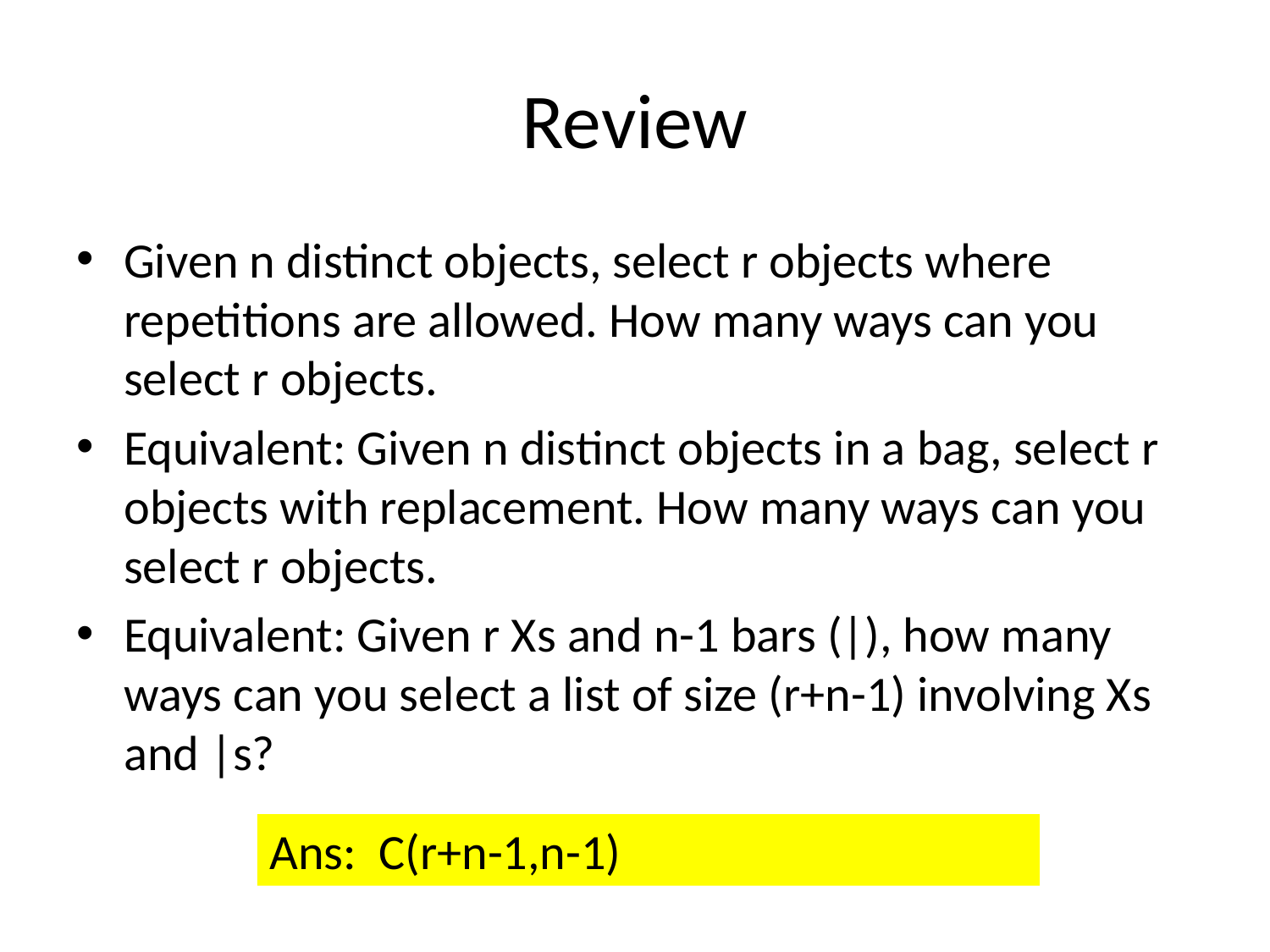

# Review
Given n distinct objects, select r objects where repetitions are allowed. How many ways can you select r objects.
Equivalent: Given n distinct objects in a bag, select r objects with replacement. How many ways can you select r objects.
Equivalent: Given r Xs and n-1 bars (|), how many ways can you select a list of size (r+n-1) involving Xs and |s?

Ans:  C(r+n-1,n-1)